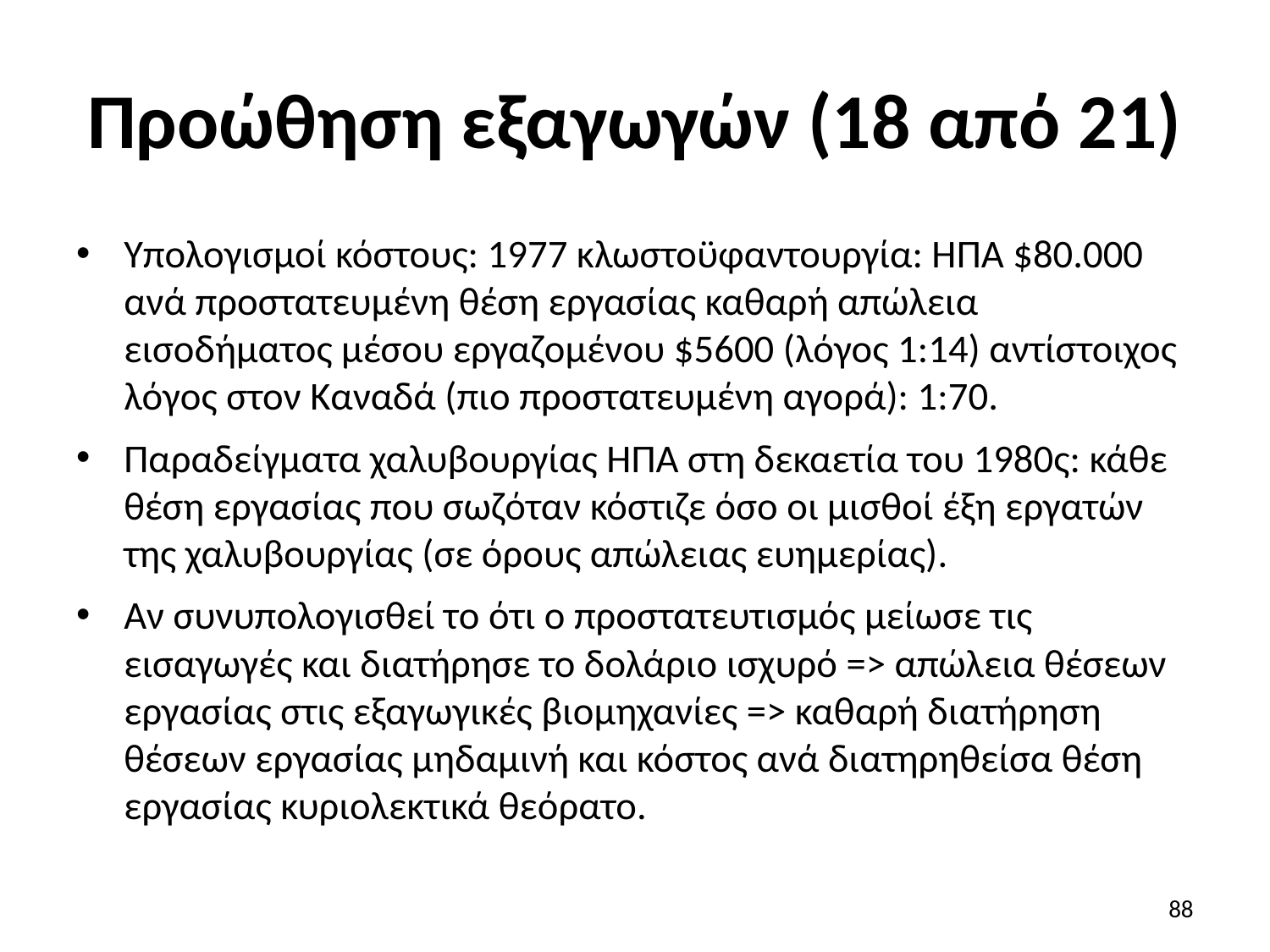

# Προώθηση εξαγωγών (18 από 21)
Υπολογισμοί κόστους: 1977 κλωστοϋφαντουργία: ΗΠΑ $80.000 ανά προστατευμένη θέση εργασίας καθαρή απώλεια εισοδήματος μέσου εργαζομένου $5600 (λόγος 1:14) αντίστοιχος λόγος στον Καναδά (πιο προστατευμένη αγορά): 1:70.
Παραδείγματα χαλυβουργίας ΗΠΑ στη δεκαετία του 1980ς: κάθε θέση εργασίας που σωζόταν κόστιζε όσο οι μισθοί έξη εργατών της χαλυβουργίας (σε όρους απώλειας ευημερίας).
Αν συνυπολογισθεί το ότι ο προστατευτισμός μείωσε τις εισαγωγές και διατήρησε το δολάριο ισχυρό => απώλεια θέσεων εργασίας στις εξαγωγικές βιομηχανίες => καθαρή διατήρηση θέσεων εργασίας μηδαμινή και κόστος ανά διατηρηθείσα θέση εργασίας κυριολεκτικά θεόρατο.

88